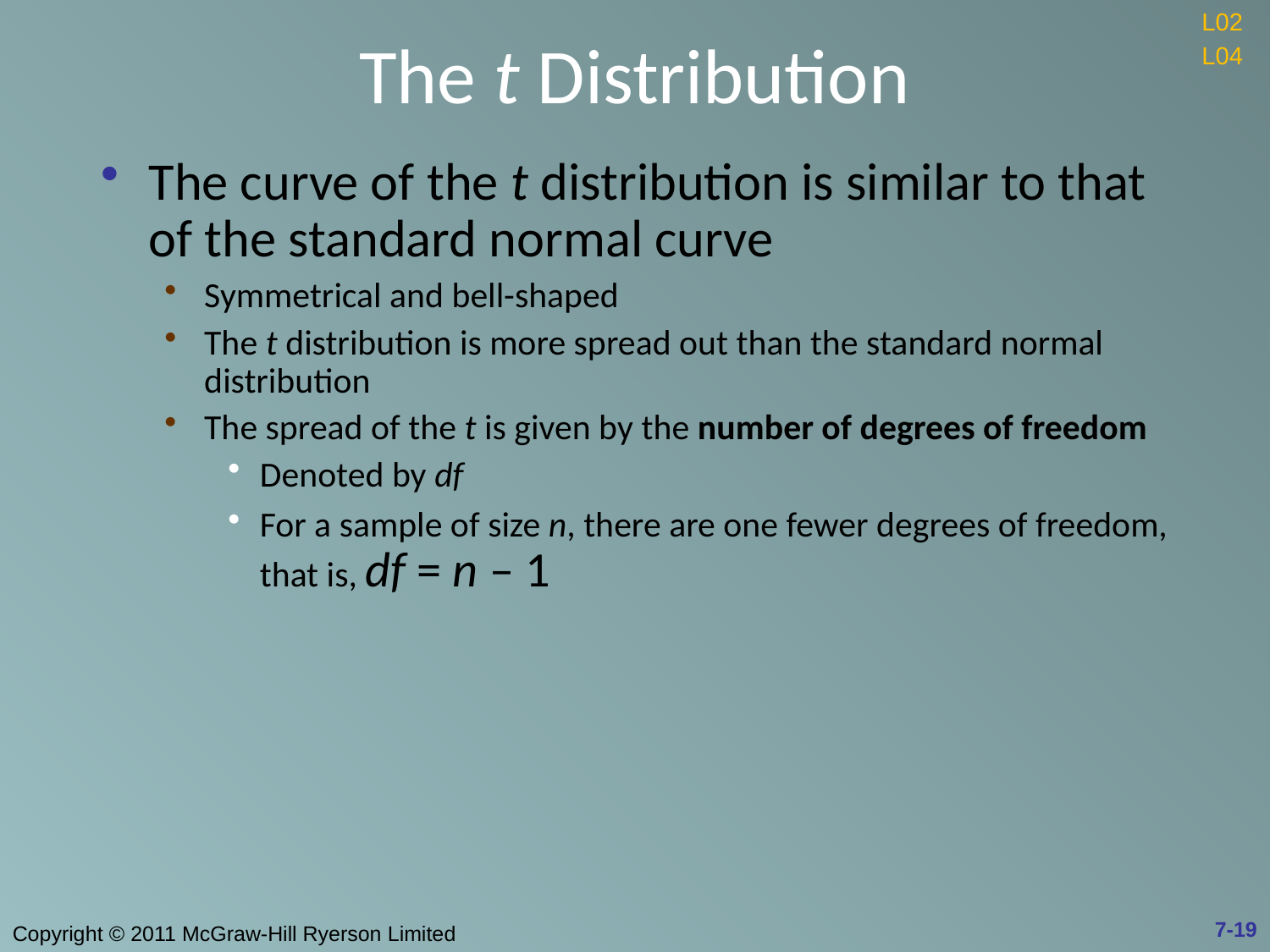

# The t Distribution
L02
L04
The curve of the t distribution is similar to that of the standard normal curve
Symmetrical and bell-shaped
The t distribution is more spread out than the standard normal distribution
The spread of the t is given by the number of degrees of freedom
Denoted by df
For a sample of size n, there are one fewer degrees of freedom, that is, df = n – 1
7-19